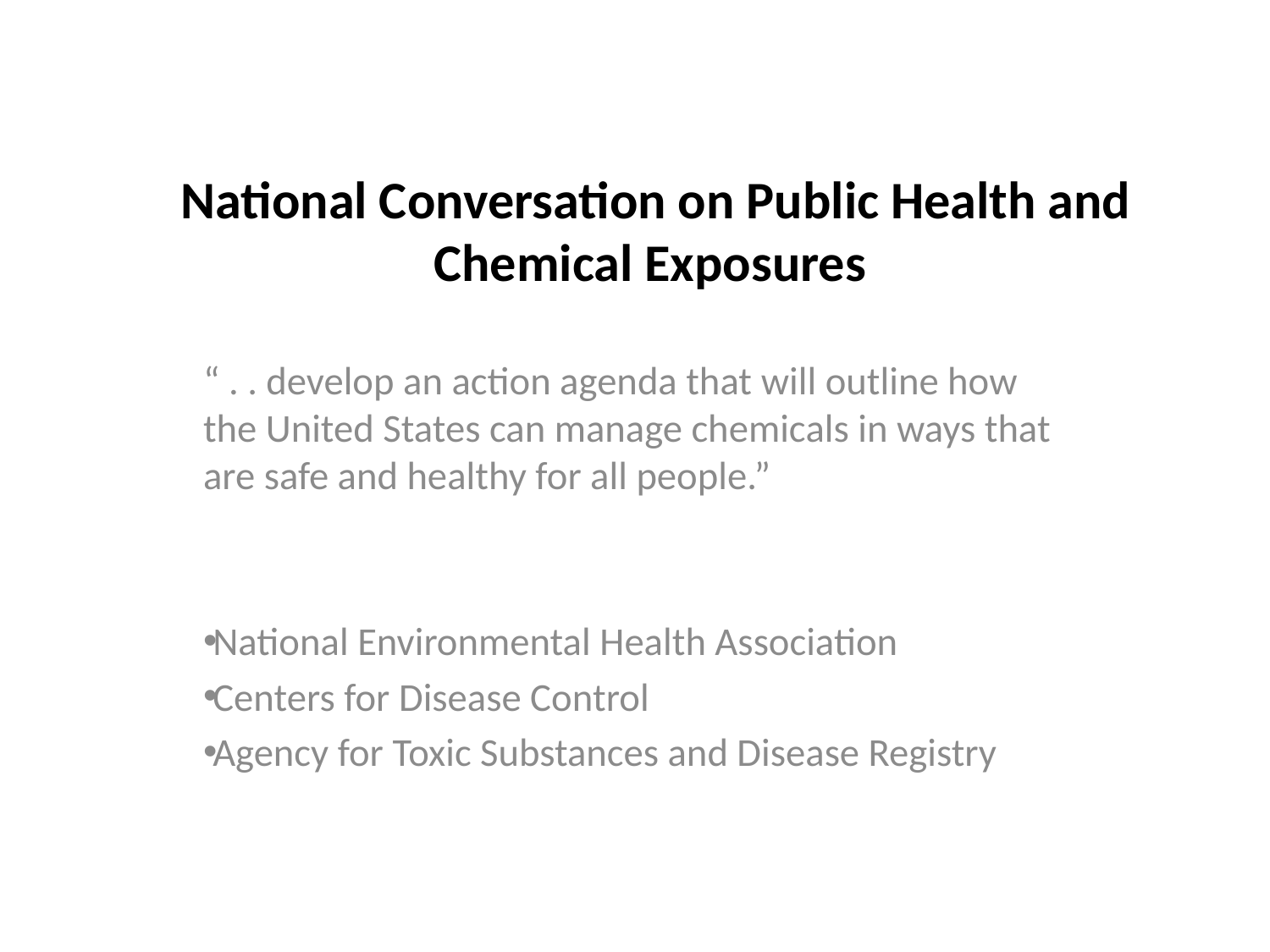

# National Conversation on Public Health and Chemical Exposures
“ . . develop an action agenda that will outline how the United States can manage chemicals in ways that are safe and healthy for all people.”

National Environmental Health Association
Centers for Disease Control
Agency for Toxic Substances and Disease Registry